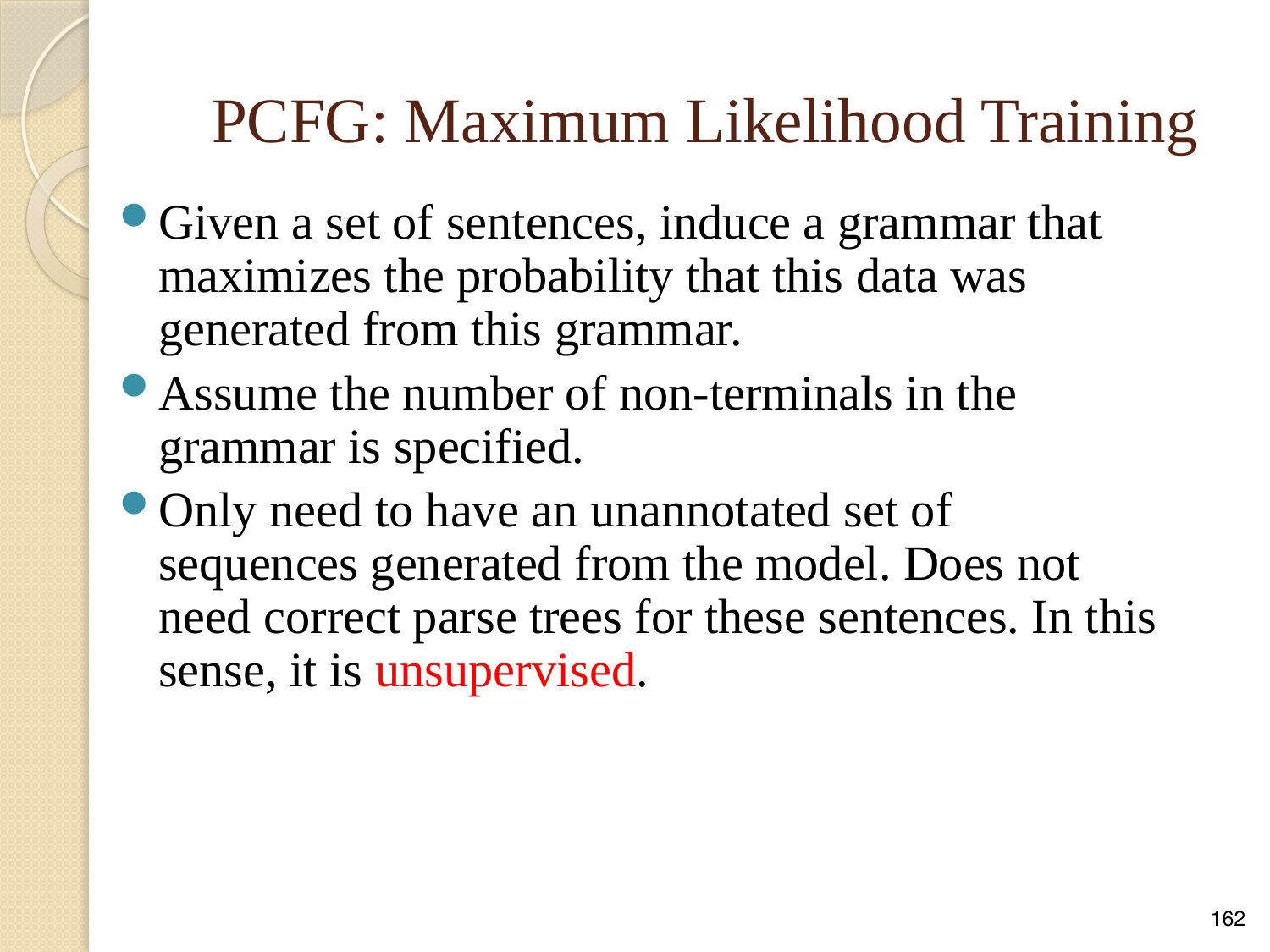

# PCFG: Maximum Likelihood Training
Given a set of sentences, induce a grammar that maximizes the probability that this data was generated from this grammar.
Assume the number of non-terminals in the grammar is specified.
Only need to have an unannotated set of sequences generated from the model. Does not need correct parse trees for these sentences. In this sense, it is unsupervised.

162